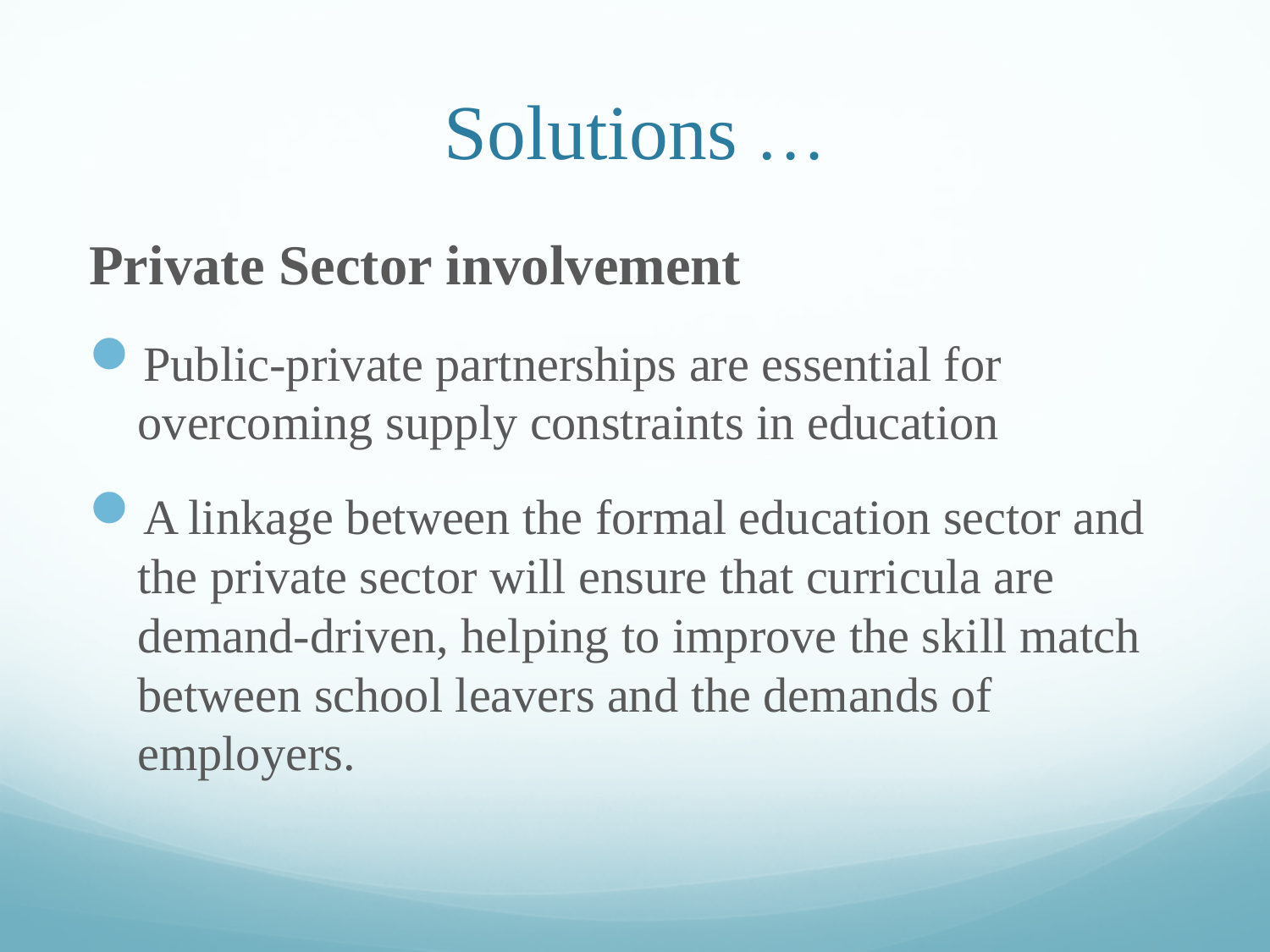

# Solutions …
Private Sector involvement
Public-private partnerships are essential for overcoming supply constraints in education
A linkage between the formal education sector and the private sector will ensure that curricula are demand-driven, helping to improve the skill match between school leavers and the demands of employers.